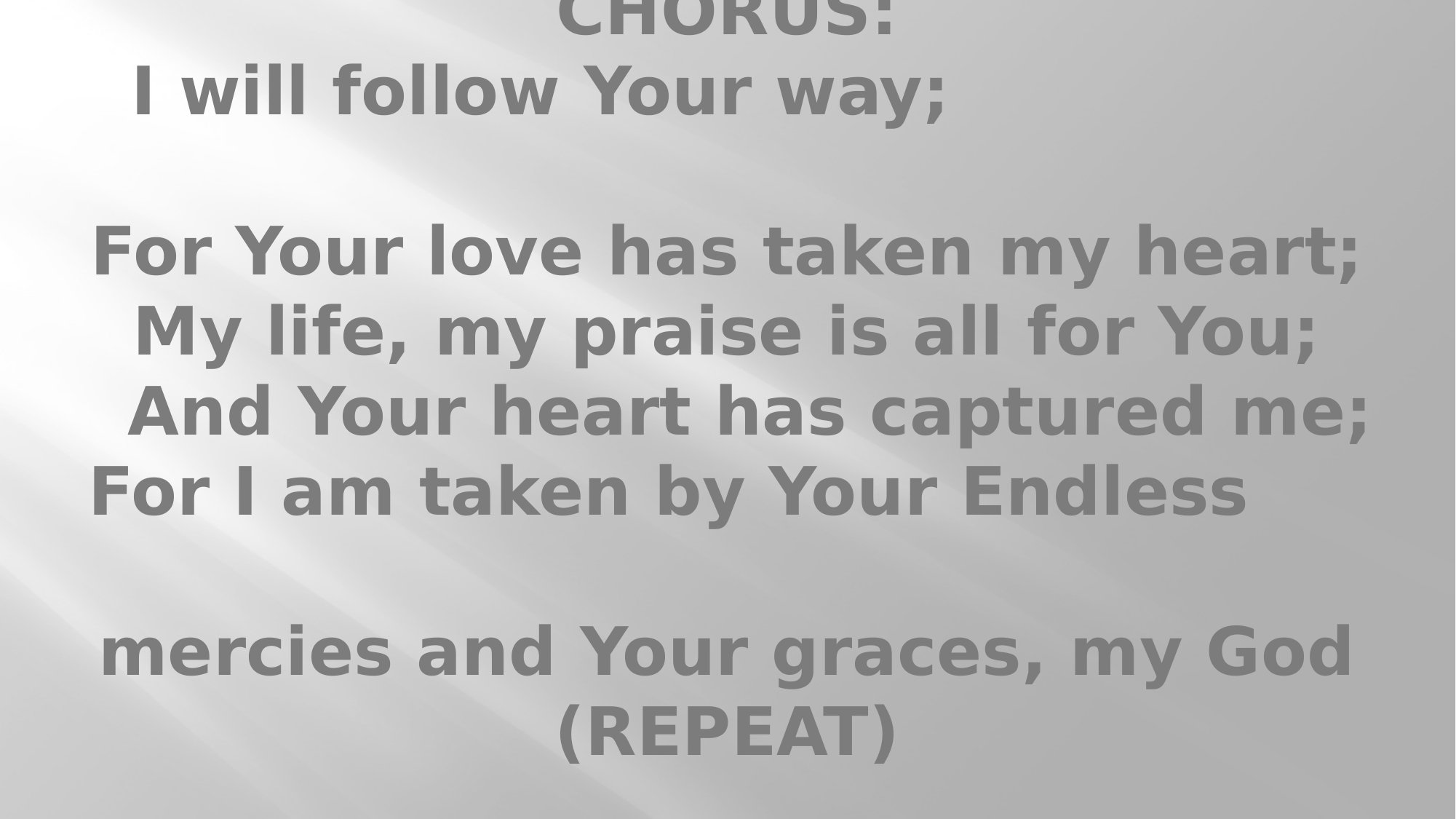

# CHORUS: I will follow Your way; For Your love has taken my heart; My life, my praise is all for You; And Your heart has captured me; For I am taken by Your Endless mercies and Your graces, my God (REPEAT)